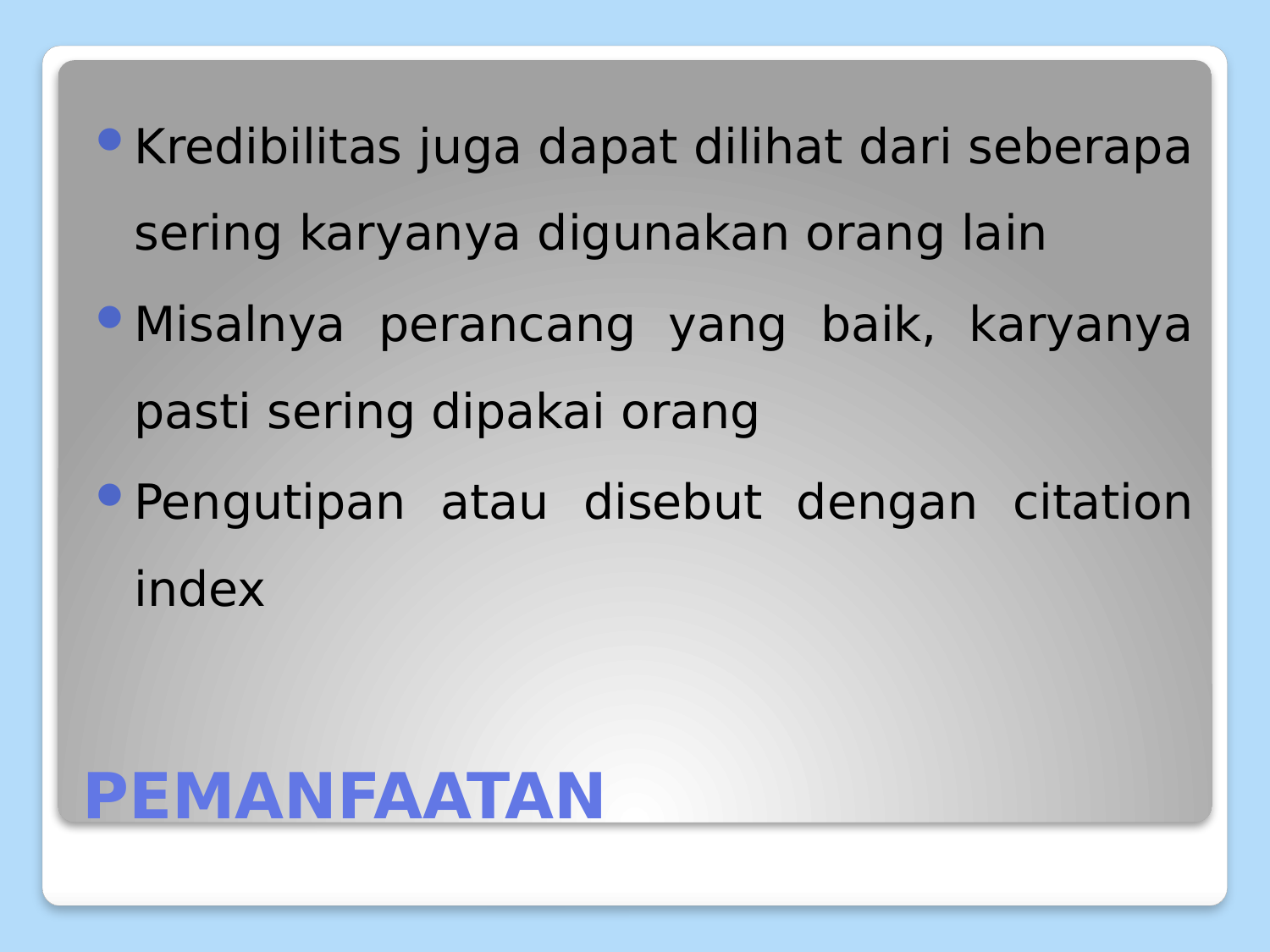

Kredibilitas juga dapat dilihat dari seberapa sering karyanya digunakan orang lain
Misalnya perancang yang baik, karyanya pasti sering dipakai orang
Pengutipan atau disebut dengan citation index
# PEMANFAATAN